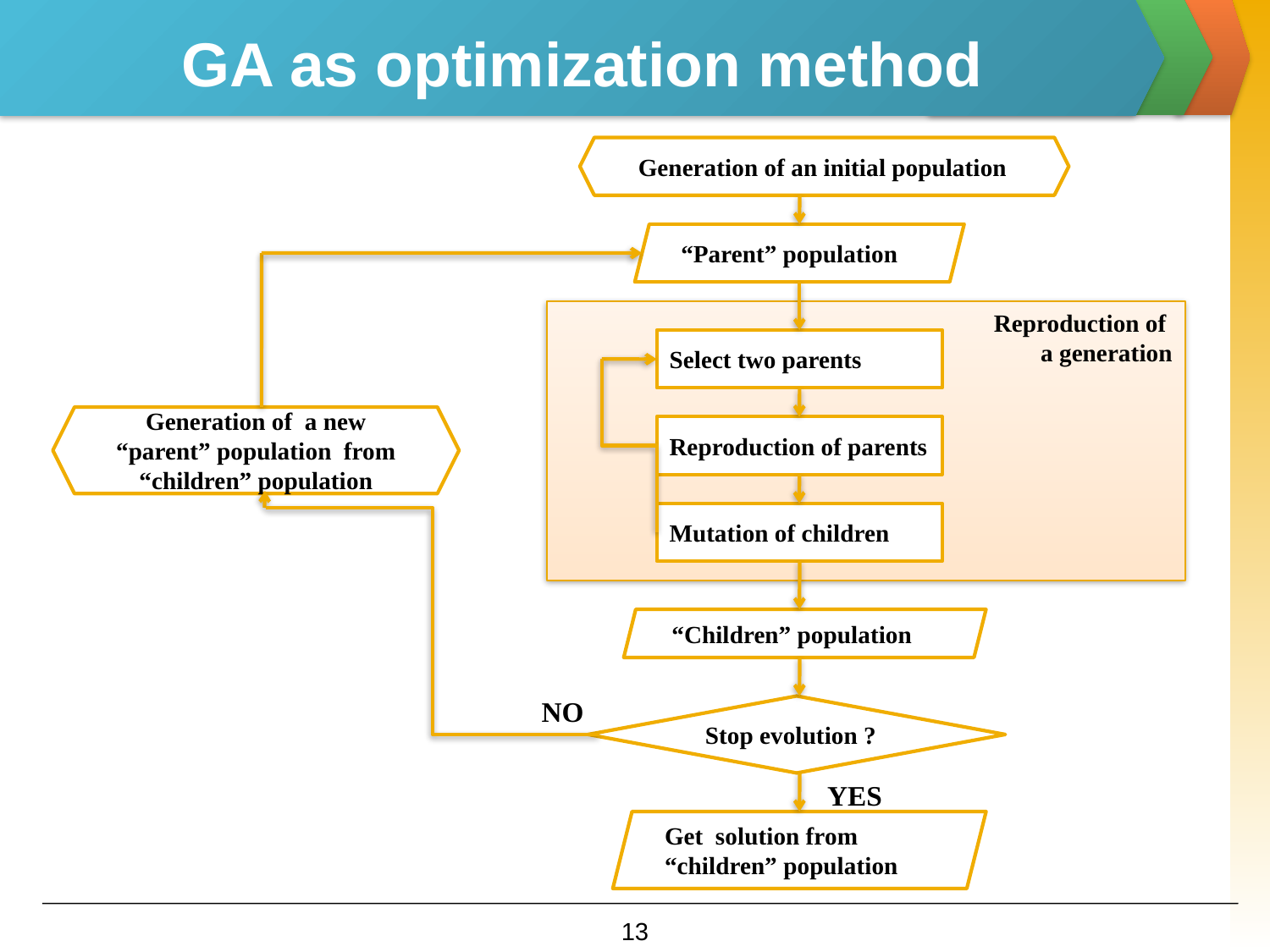

# GA as optimization method
Generation of an initial population
“Parent” population
            Reproduction of
 a generation
Select two parents
Reproduction of parents
Mutation of children
Generation of  a new “parent” population  from “children” population
“Children” population
NO
Stop evolution ?
YES
Get  solution from “children” population
13